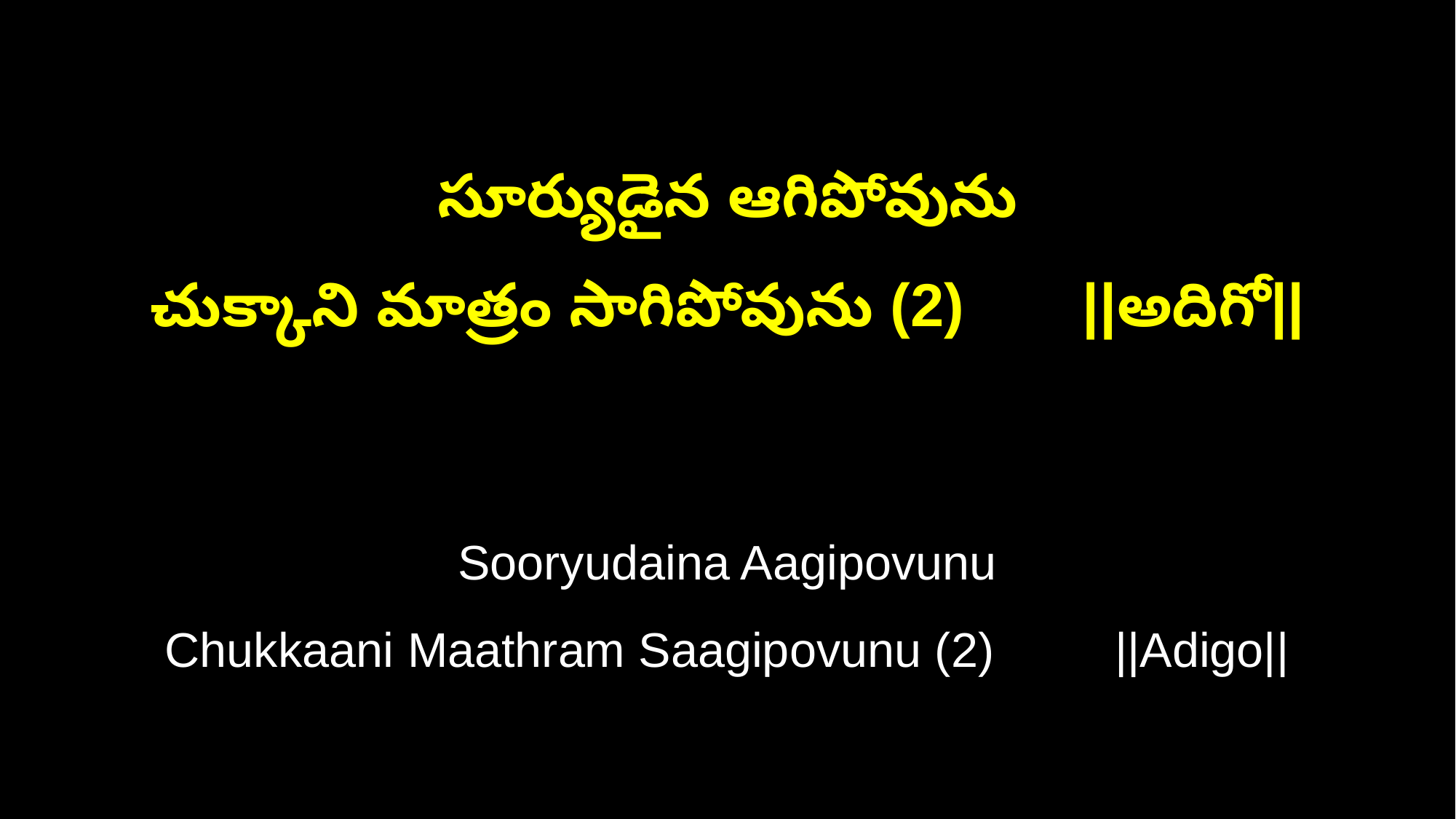

సూర్యుడైన ఆగిపోవును
చుక్కాని మాత్రం సాగిపోవును (2)       ||అదిగో||
Sooryudaina Aagipovunu
Chukkaani Maathram Saagipovunu (2)         ||Adigo||